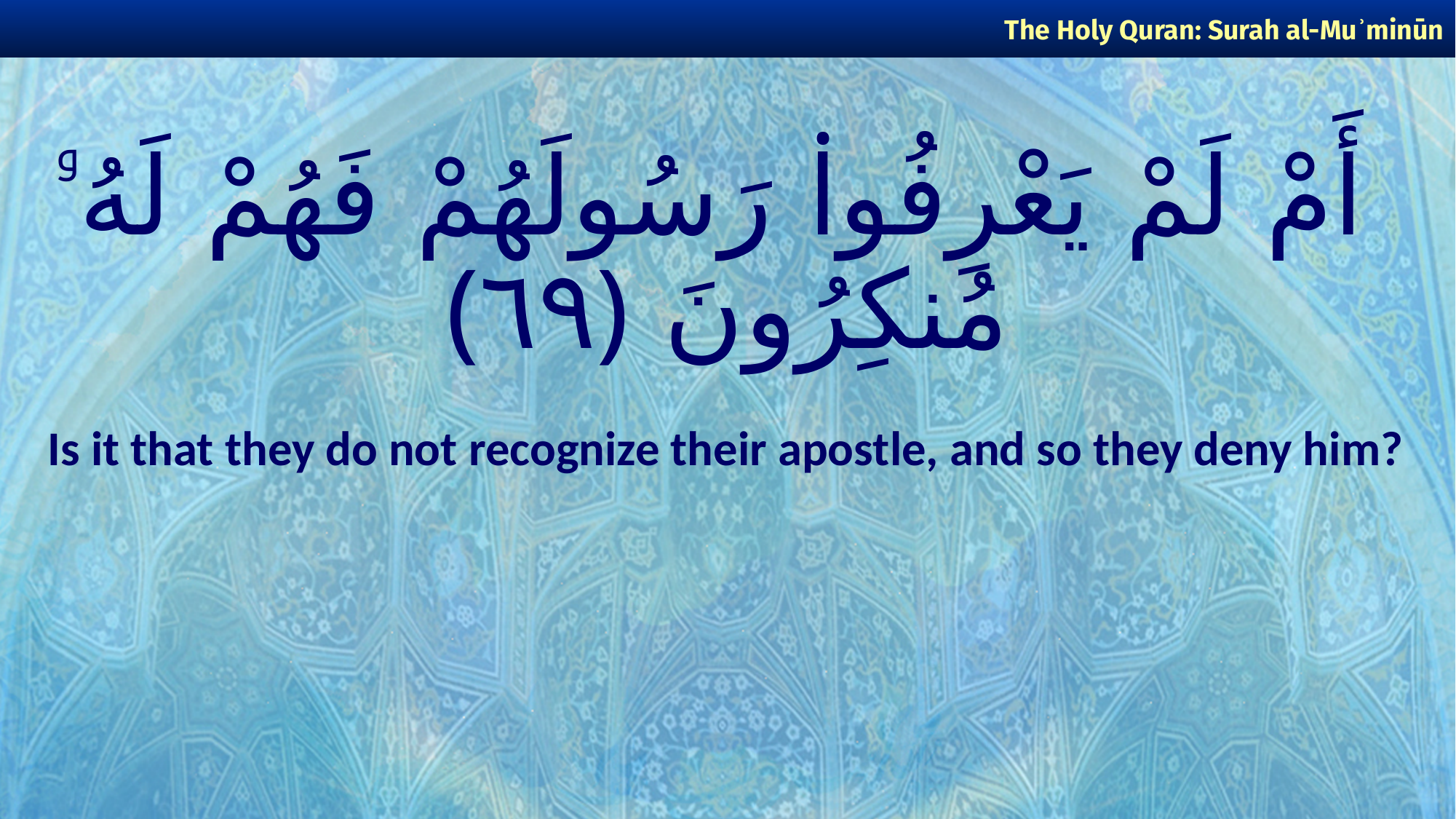

The Holy Quran: Surah al-Muʾminūn
# أَمْ لَمْ يَعْرِفُوا۟ رَسُولَهُمْ فَهُمْ لَهُۥ مُنكِرُونَ ﴿٦٩﴾
Is it that they do not recognize their apostle, and so they deny him?